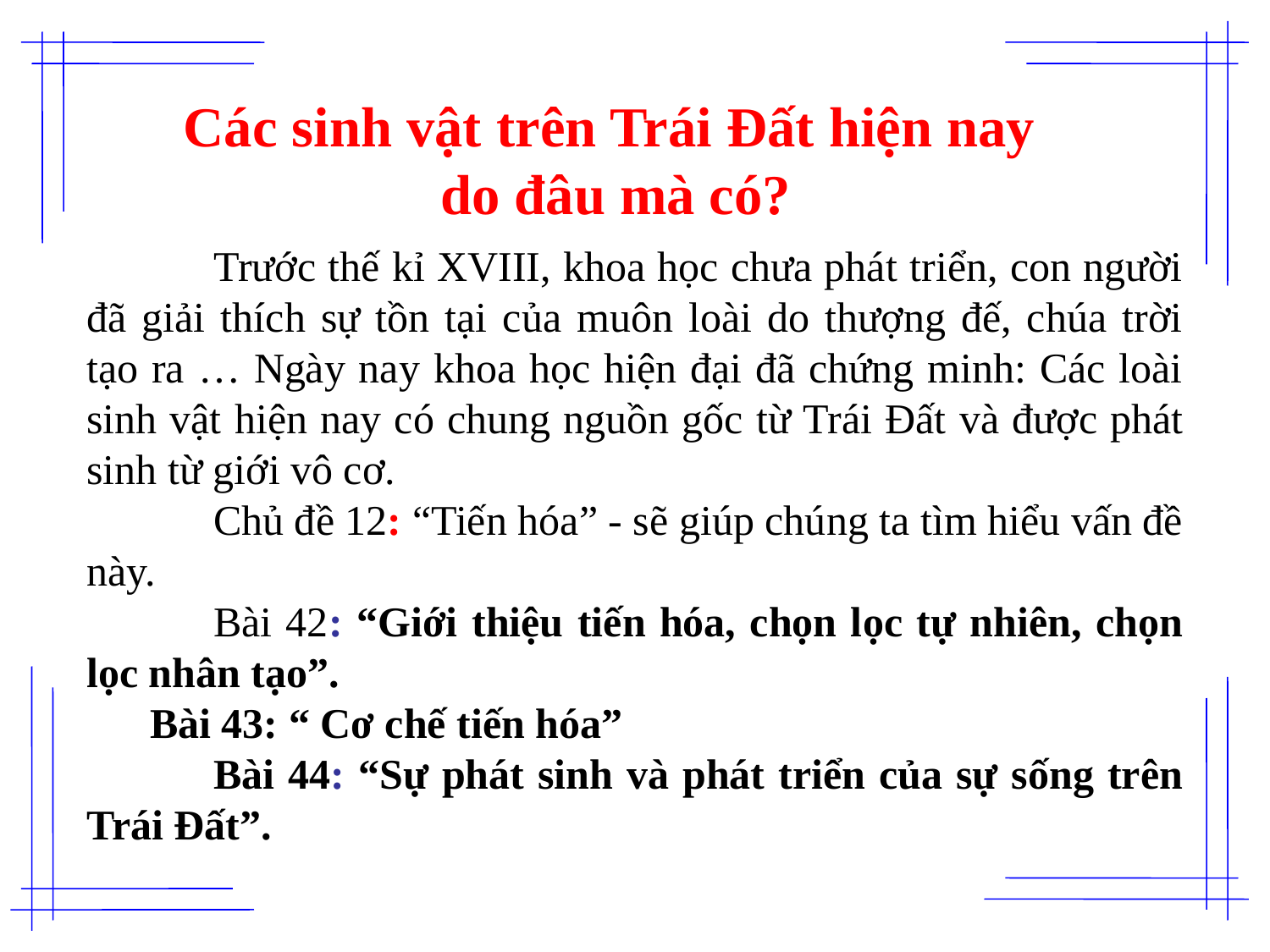

Các sinh vật trên Trái Đất hiện nay
do đâu mà có?
	Trước thế kỉ XVIII, khoa học chưa phát triển, con người đã giải thích sự tồn tại của muôn loài do thượng đế, chúa trời tạo ra … Ngày nay khoa học hiện đại đã chứng minh: Các loài sinh vật hiện nay có chung nguồn gốc từ Trái Đất và được phát sinh từ giới vô cơ.
	Chủ đề 12: “Tiến hóa” - sẽ giúp chúng ta tìm hiểu vấn đề này.
	Bài 42: “Giới thiệu tiến hóa, chọn lọc tự nhiên, chọn lọc nhân tạo”.
      Bài 43: “ Cơ chế tiến hóa”
	Bài 44: “Sự phát sinh và phát triển của sự sống trên Trái Đất”.